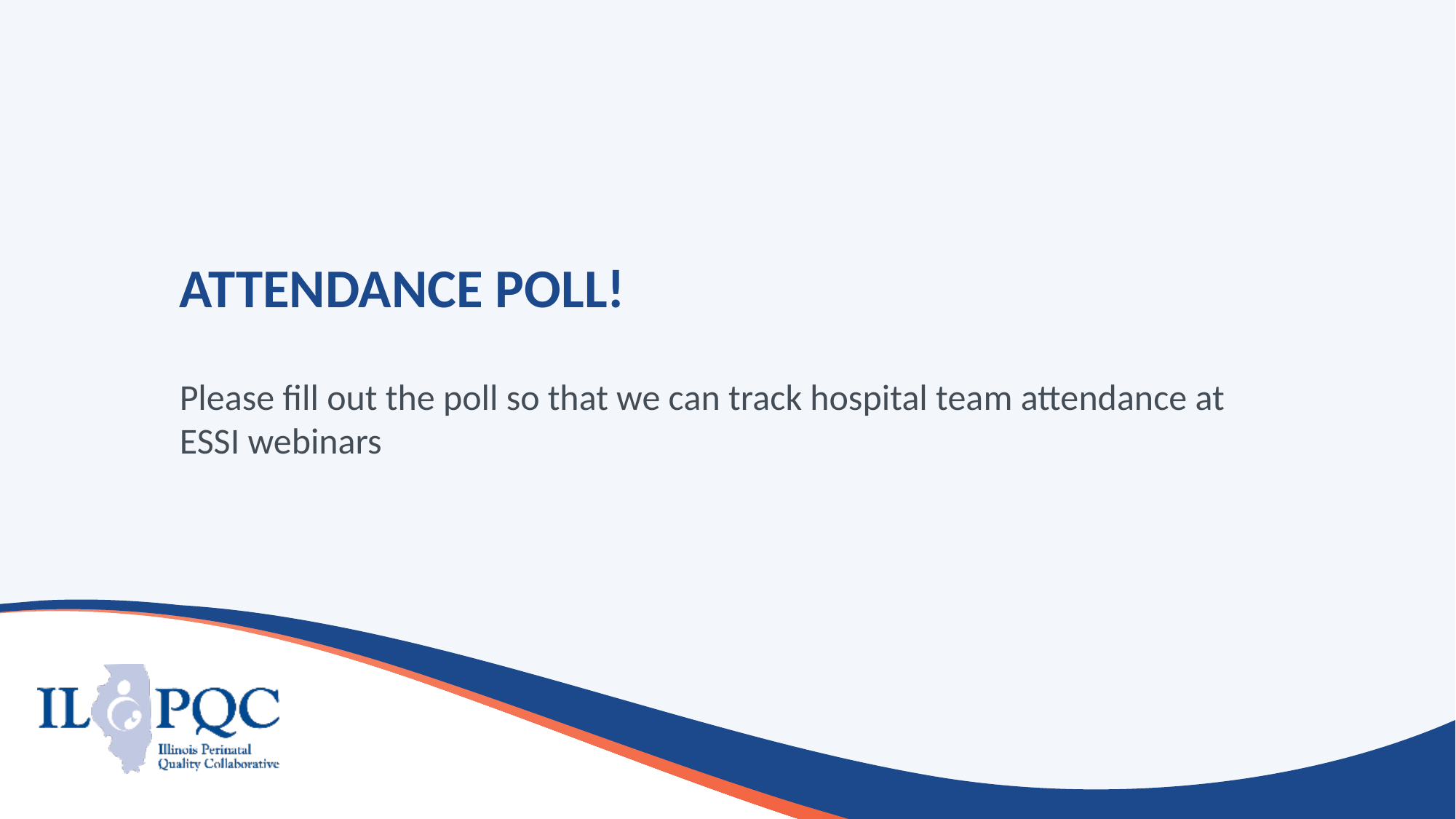

# ATTENDANCE POLL!
Please fill out the poll so that we can track hospital team attendance at ESSI webinars